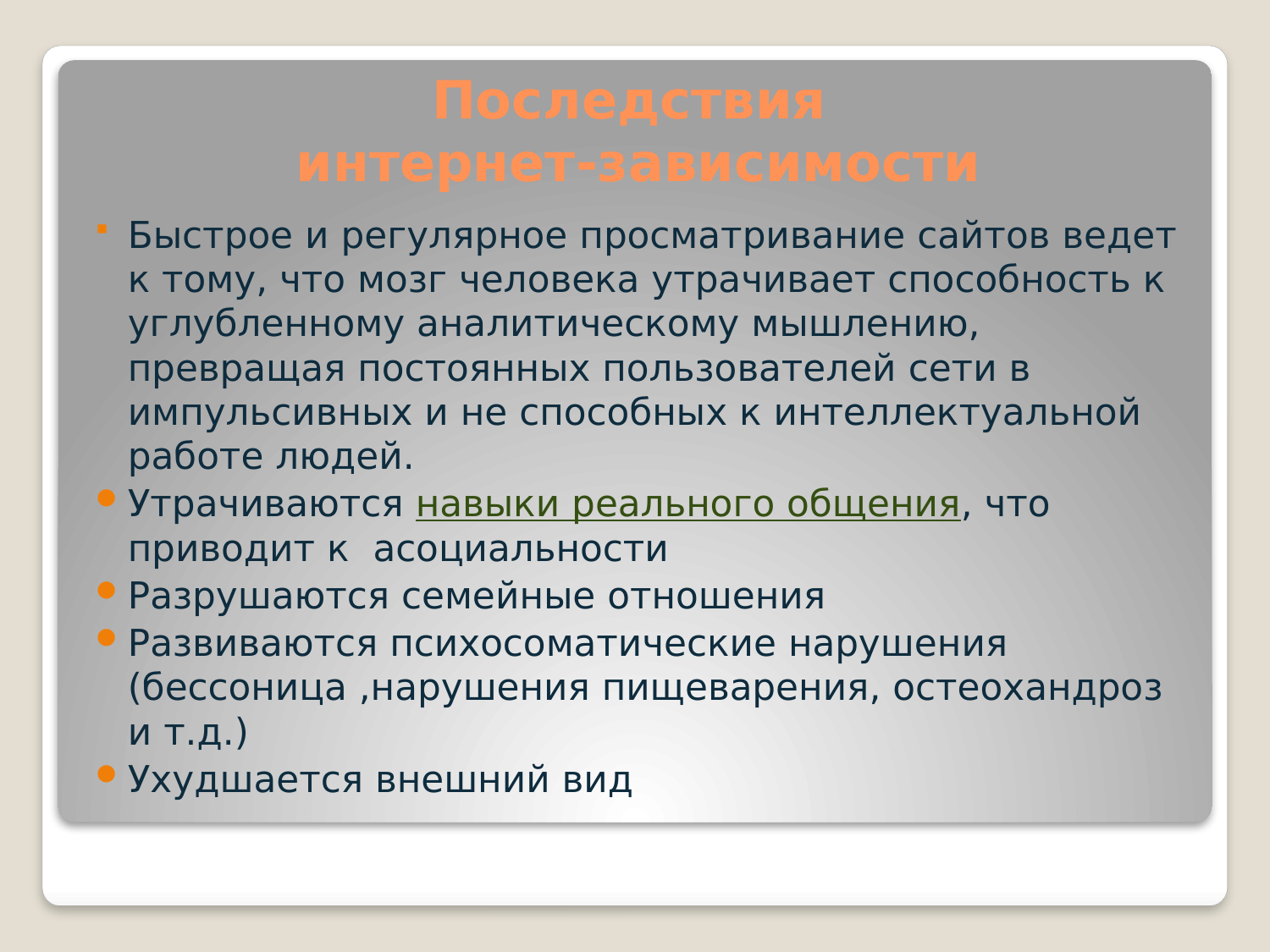

# Последствия интернет-зависимости
Быстрое и регулярное просматривание сайтов ведет к тому, что мозг человека утрачивает способность к углубленному аналитическому мышлению, превращая постоянных пользователей сети в импульсивных и не способных к интеллектуальной работе людей.
Утрачиваются навыки реального общения, что приводит к  асоциальности
Разрушаются семейные отношения
Развиваются психосоматические нарушения (бессоница ,нарушения пищеварения, остеохандроз и т.д.)
Ухудшается внешний вид